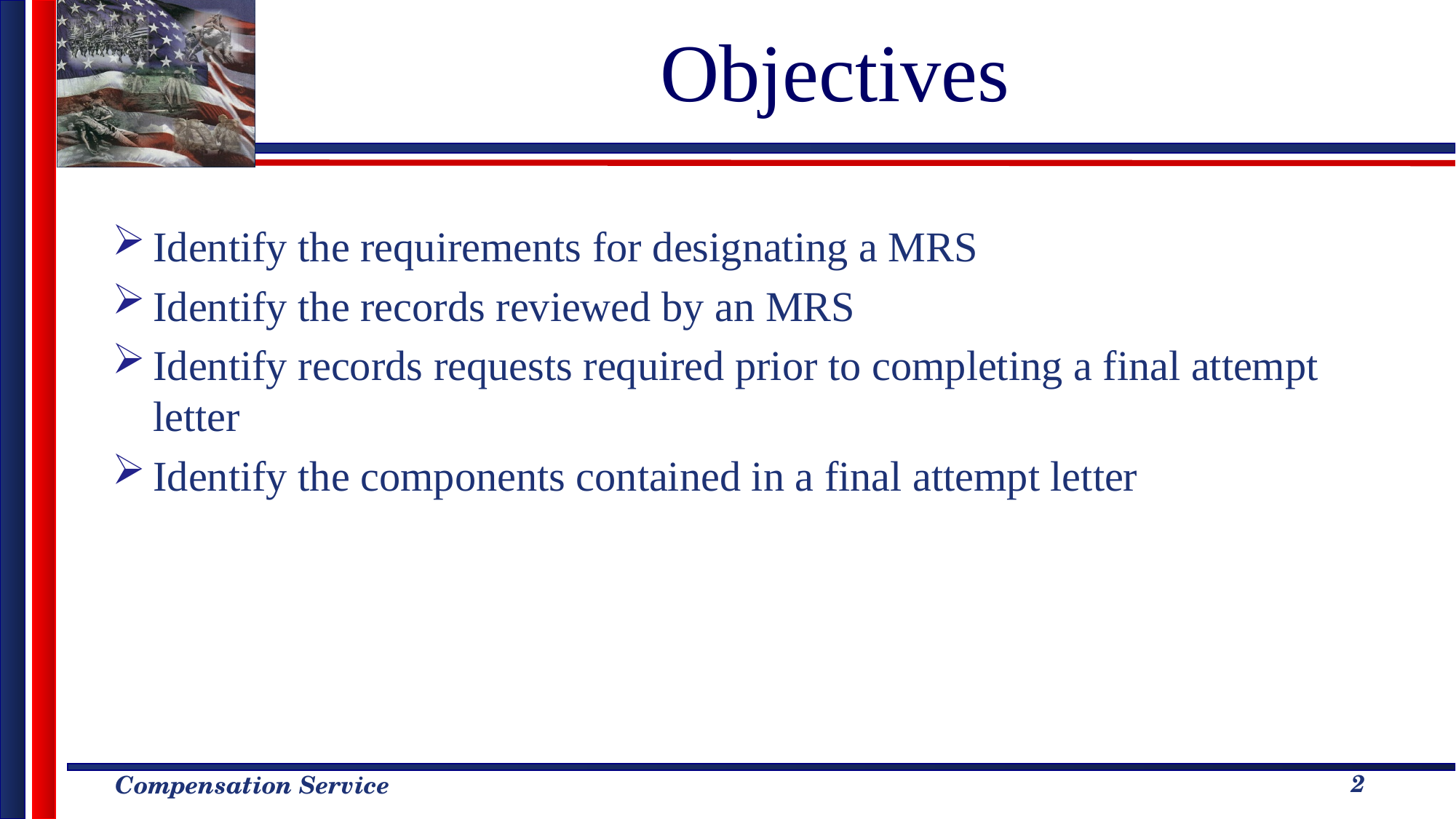

# Objectives
Identify the requirements for designating a MRS
Identify the records reviewed by an MRS
Identify records requests required prior to completing a final attempt letter
Identify the components contained in a final attempt letter
2